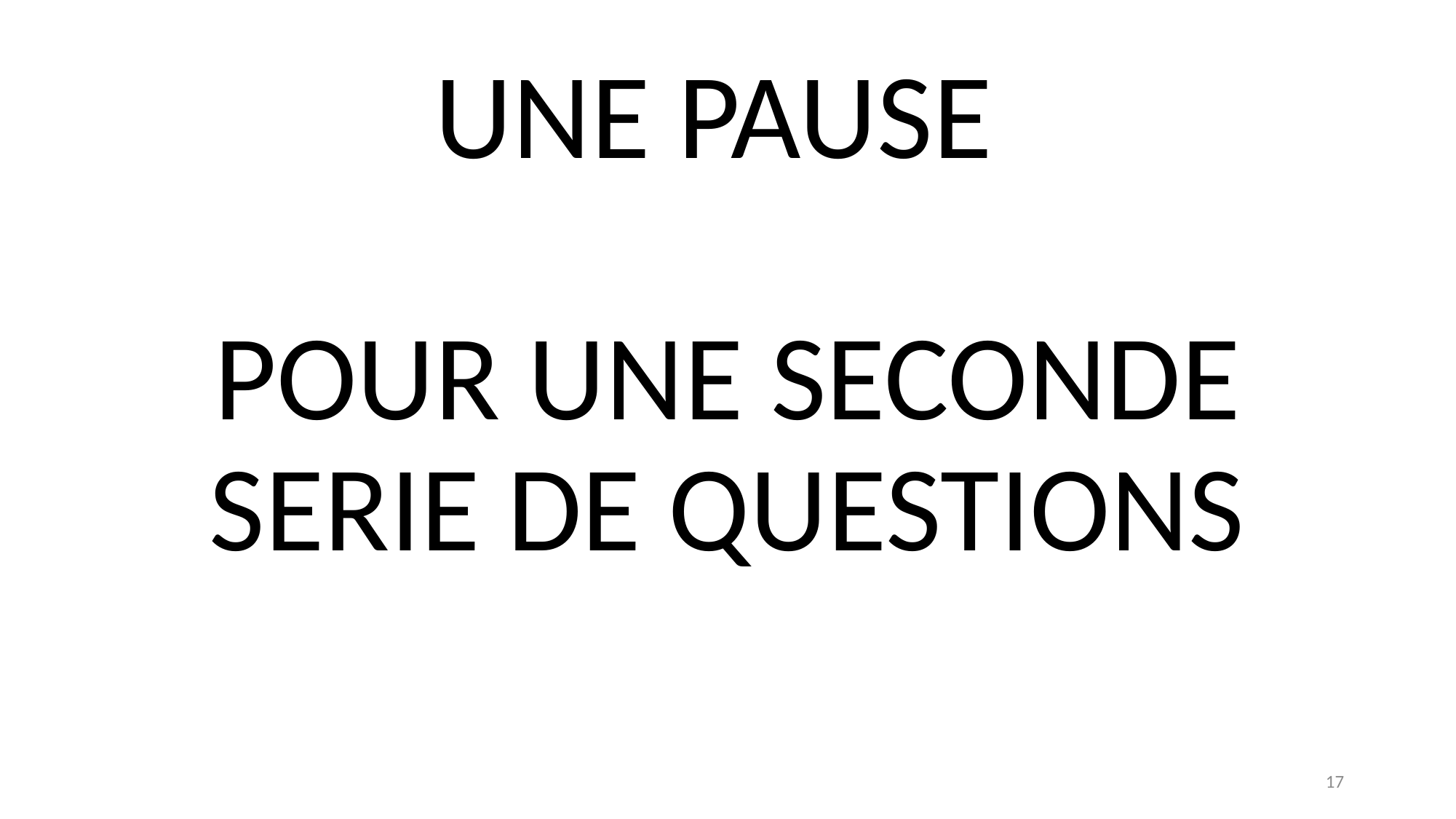

# UNE PAUSE POUR UNE SECONDE SERIE DE QUESTIONS

17